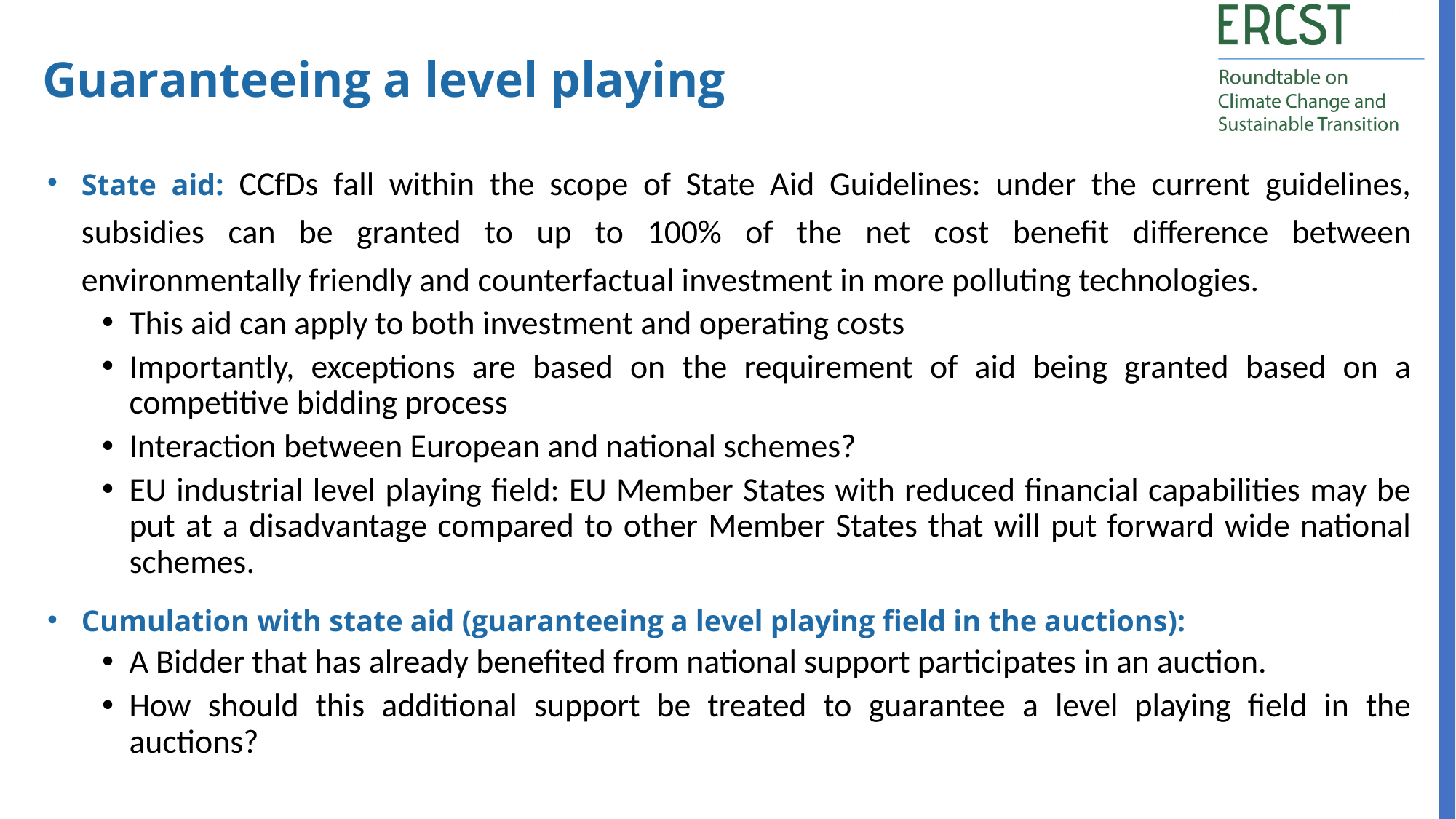

Guaranteeing a level playing

State aid: CCfDs fall within the scope of State Aid Guidelines: under the current guidelines, subsidies can be granted to up to 100% of the net cost benefit difference between environmentally friendly and counterfactual investment in more polluting technologies.
This aid can apply to both investment and operating costs
Importantly, exceptions are based on the requirement of aid being granted based on a competitive bidding process
Interaction between European and national schemes?
EU industrial level playing field: EU Member States with reduced financial capabilities may be put at a disadvantage compared to other Member States that will put forward wide national schemes.
Cumulation with state aid (guaranteeing a level playing field in the auctions):
A Bidder that has already benefited from national support participates in an auction.
How should this additional support be treated to guarantee a level playing field in the auctions?